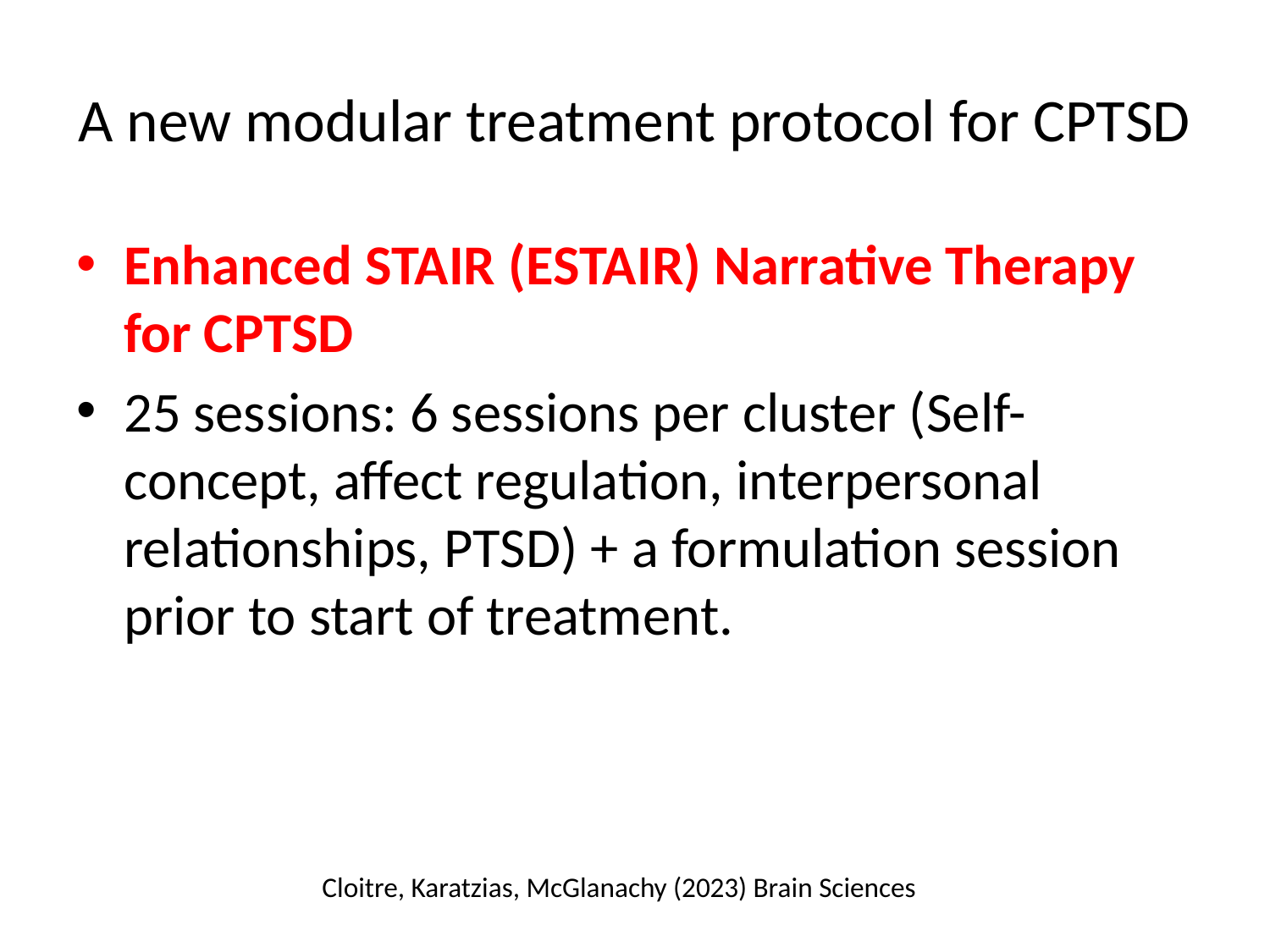

# A new modular treatment protocol for CPTSD
Enhanced STAIR (ESTAIR) Narrative Therapy for CPTSD
25 sessions: 6 sessions per cluster (Self-concept, affect regulation, interpersonal relationships, PTSD) + a formulation session prior to start of treatment.
Cloitre, Karatzias, McGlanachy (2023) Brain Sciences